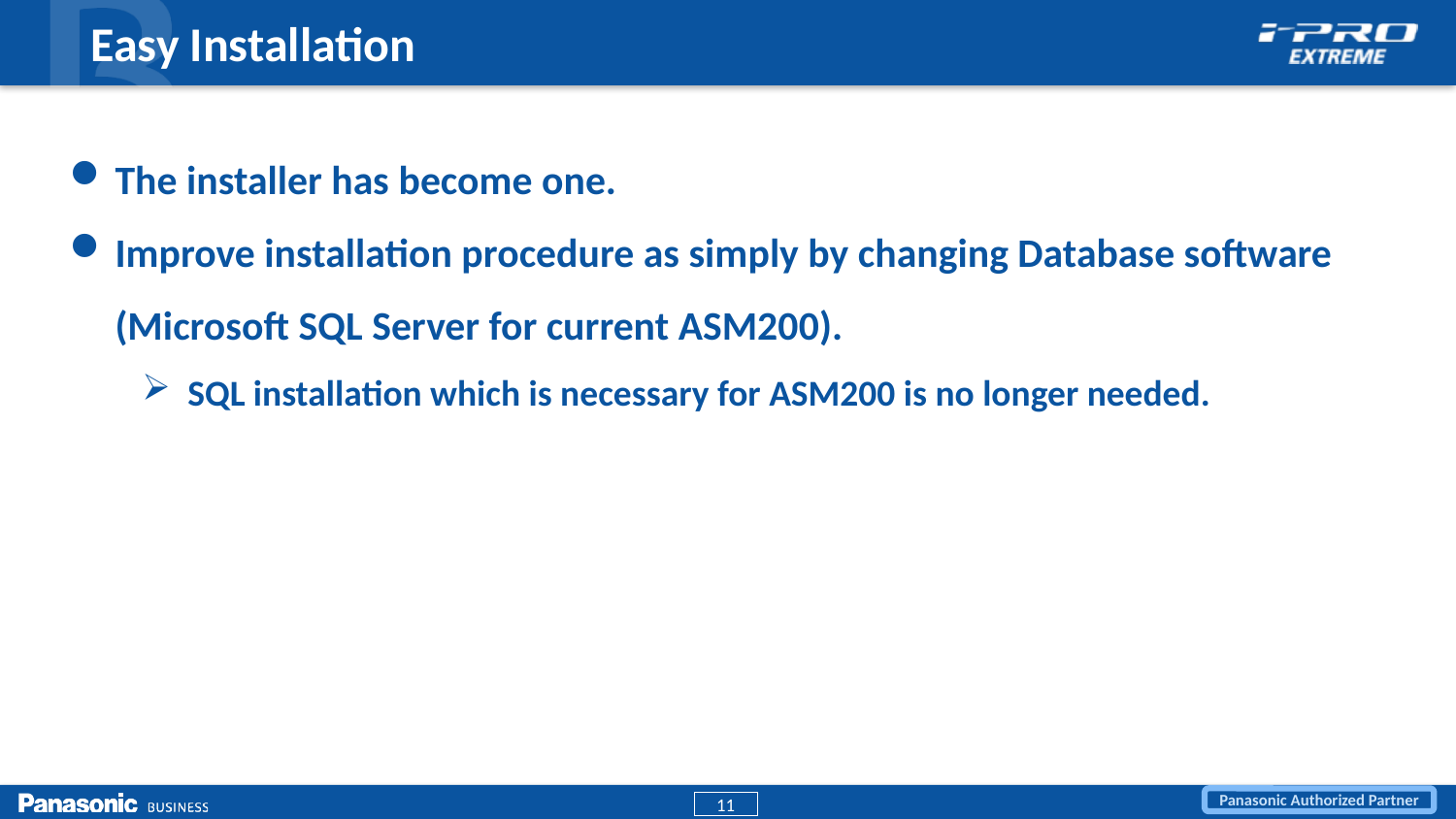

# Easy Installation
The installer has become one.
Improve installation procedure as simply by changing Database software (Microsoft SQL Server for current ASM200).
SQL installation which is necessary for ASM200 is no longer needed.